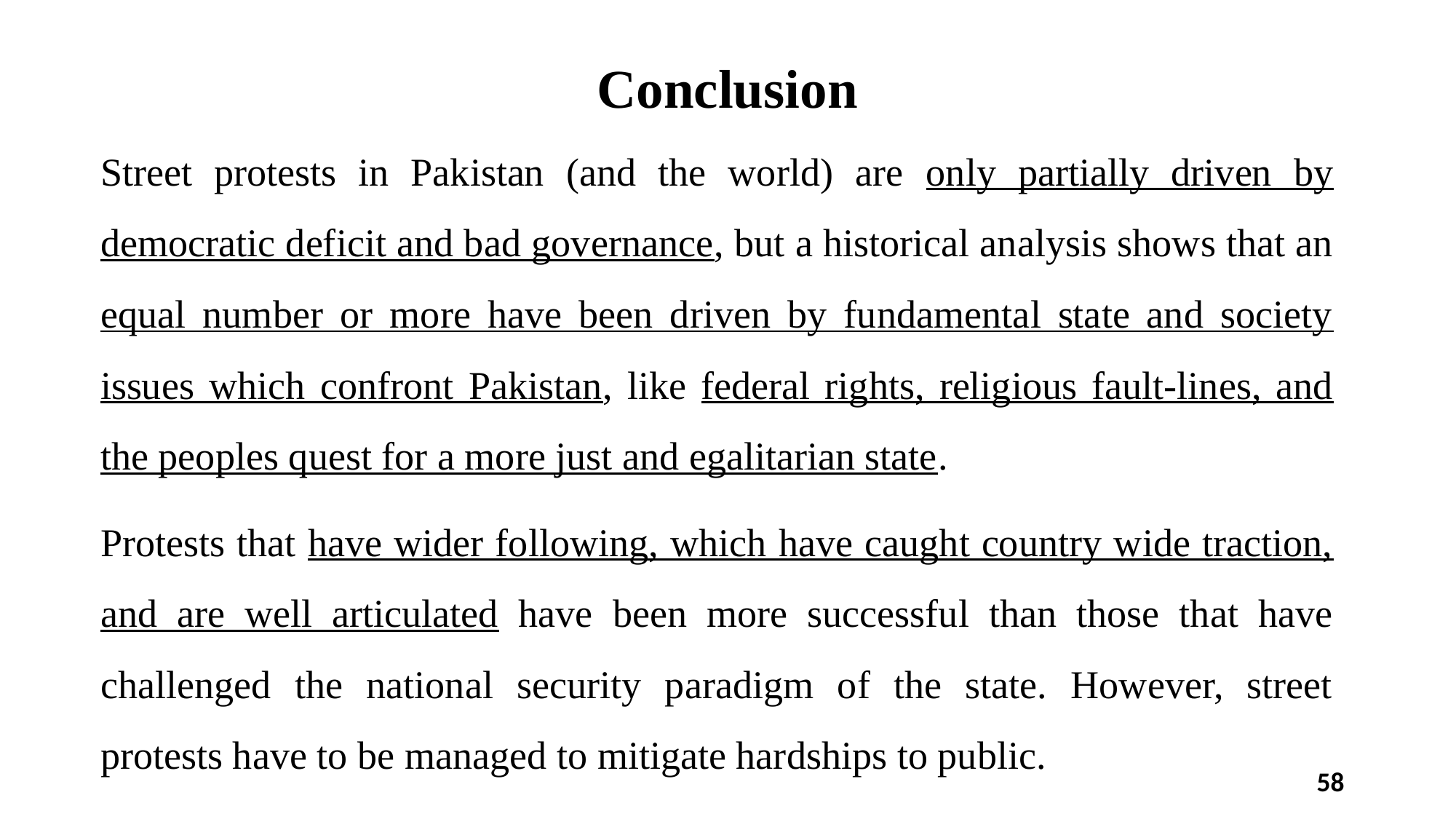

# Conclusion
Street protests in Pakistan (and the world) are only partially driven by democratic deficit and bad governance, but a historical analysis shows that an equal number or more have been driven by fundamental state and society issues which confront Pakistan, like federal rights, religious fault-lines, and the peoples quest for a more just and egalitarian state.
Protests that have wider following, which have caught country wide traction, and are well articulated have been more successful than those that have challenged the national security paradigm of the state. However, street protests have to be managed to mitigate hardships to public.
58